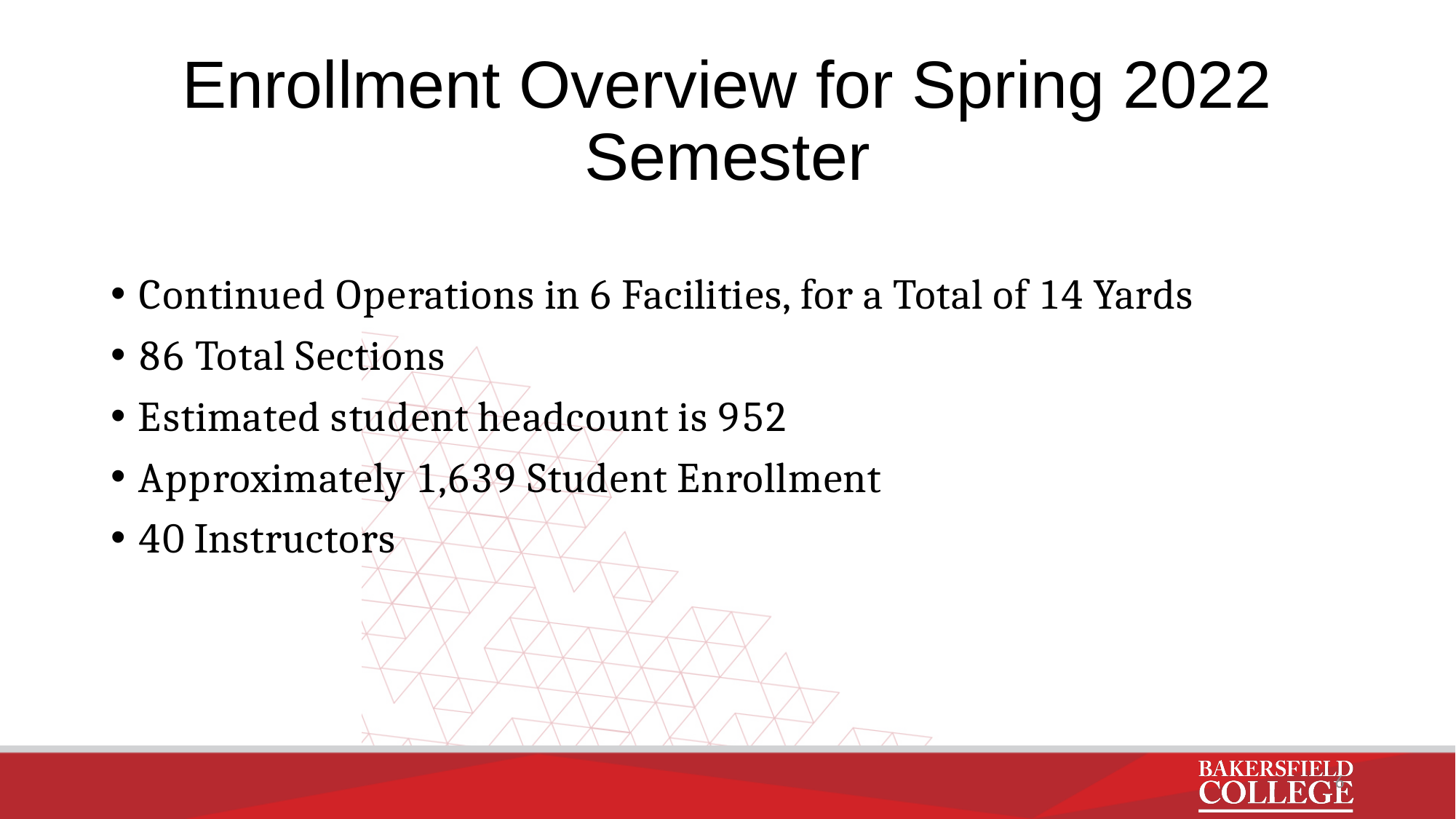

# Enrollment Overview for Spring 2022 Semester
Continued Operations in 6 Facilities, for a Total of 14 Yards
86 Total Sections
Estimated student headcount is 952
Approximately 1,639 Student Enrollment
40 Instructors

6